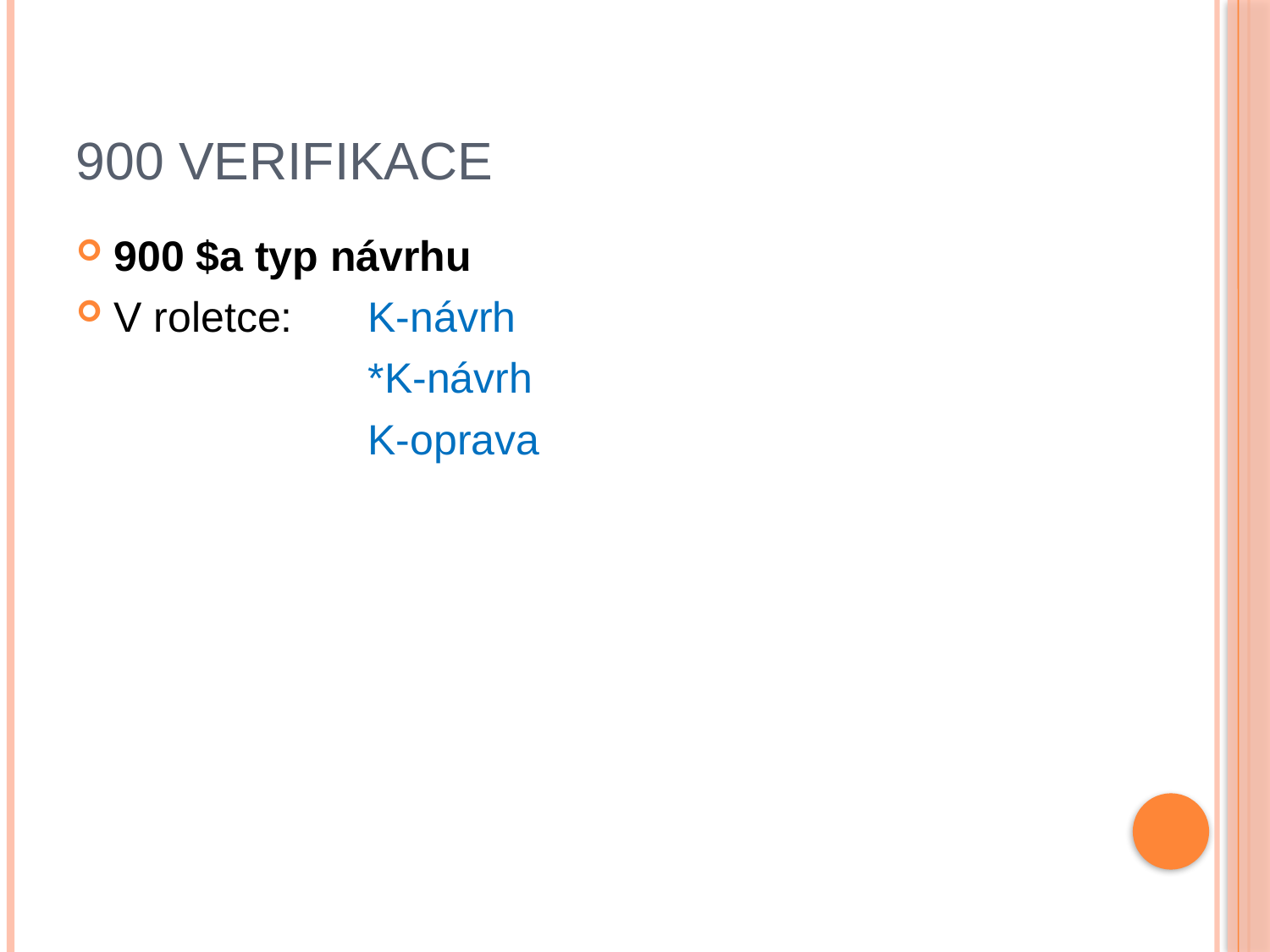

# 900 Verifikace
900 $a typ návrhu
V roletce: 	K-návrh
			*K-návrh
			K-oprava